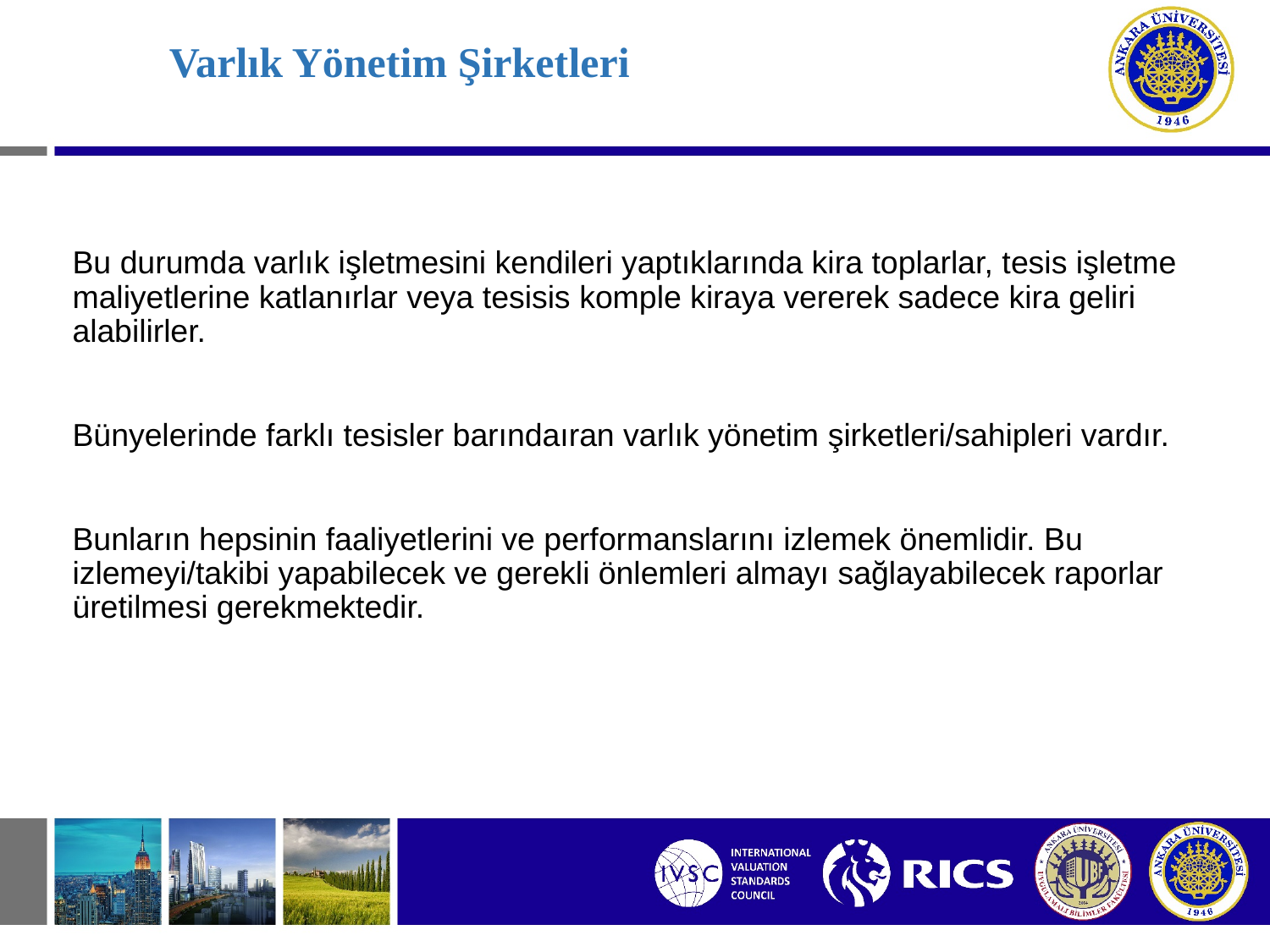

# Varlık Yönetim Şirketleri

Bu durumda varlık işletmesini kendileri yaptıklarında kira toplarlar, tesis işletme maliyetlerine katlanırlar veya tesisis komple kiraya vererek sadece kira geliri alabilirler.

Bünyelerinde farklı tesisler barındaıran varlık yönetim şirketleri/sahipleri vardır.

Bunların hepsinin faaliyetlerini ve performanslarını izlemek önemlidir. Bu izlemeyi/takibi yapabilecek ve gerekli önlemleri almayı sağlayabilecek raporlar üretilmesi gerekmektedir.